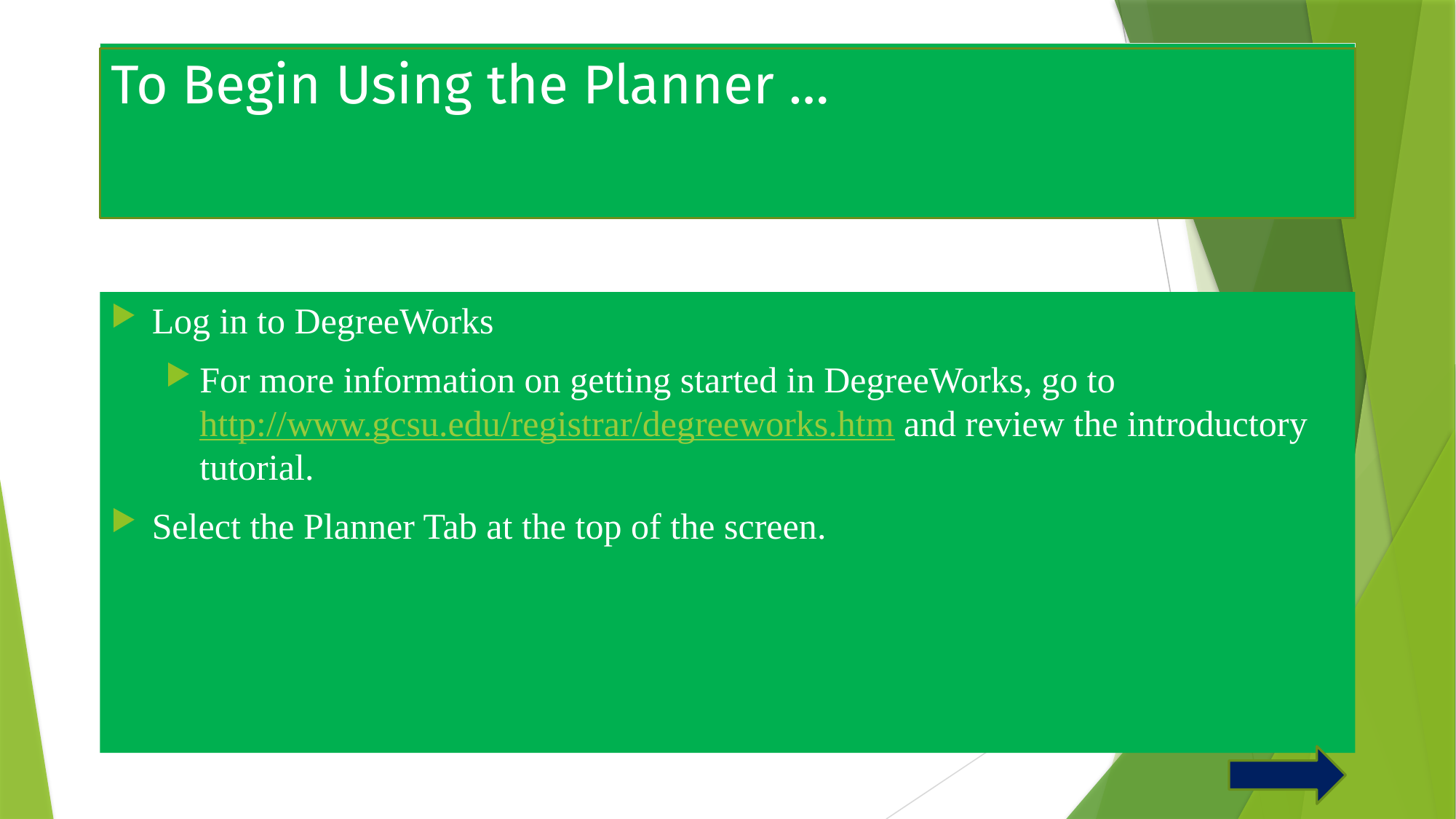

# To Begin Using the Planner …

Log in to DegreeWorks
For more information on getting started in DegreeWorks, go to http://www.gcsu.edu/registrar/degreeworks.htm and review the introductory tutorial.
Select the Planner Tab at the top of the screen.